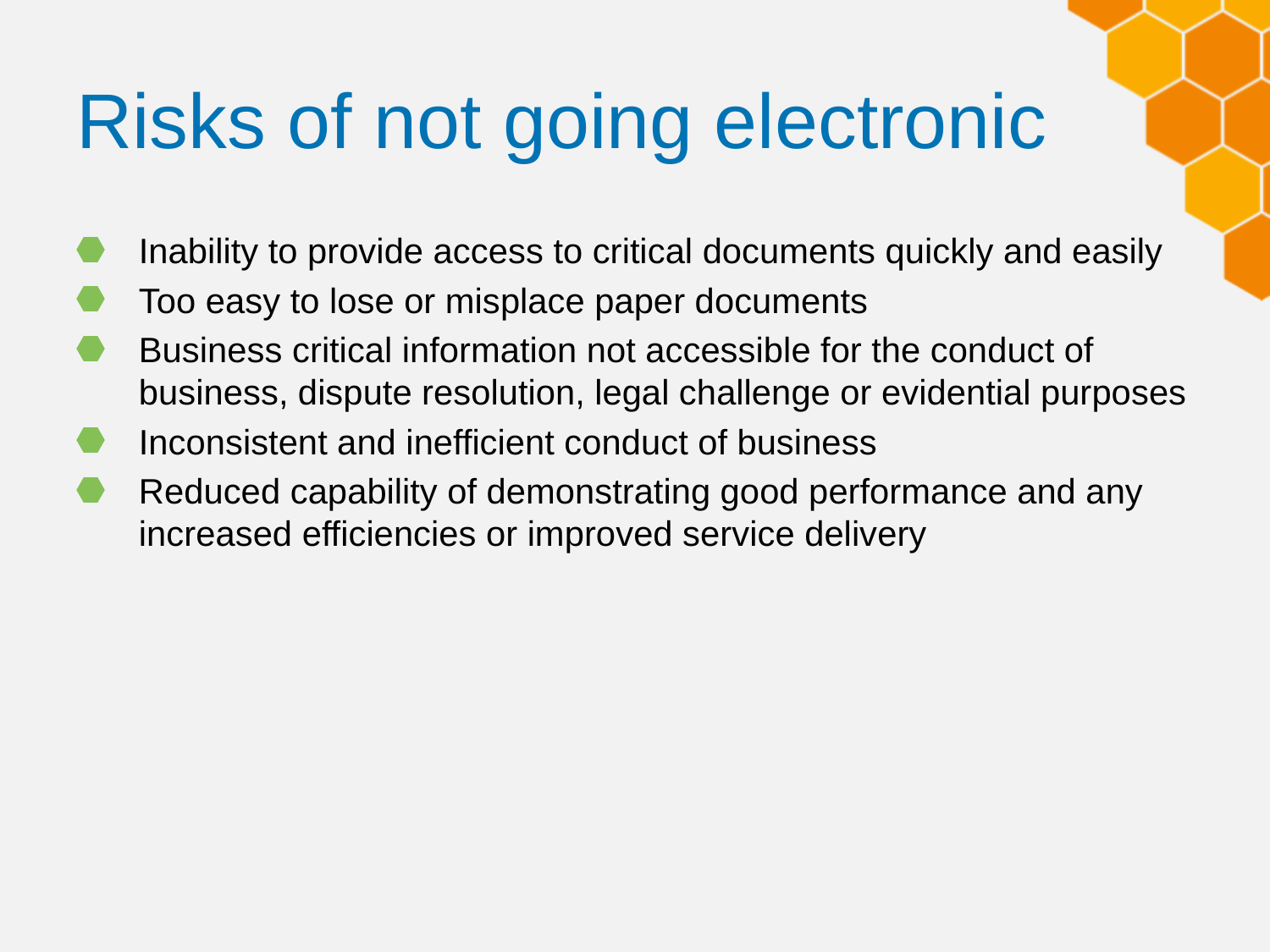

# Risks of not going electronic
Inability to provide access to critical documents quickly and easily
Too easy to lose or misplace paper documents
Business critical information not accessible for the conduct of business, dispute resolution, legal challenge or evidential purposes
Inconsistent and inefficient conduct of business
Reduced capability of demonstrating good performance and any increased efficiencies or improved service delivery